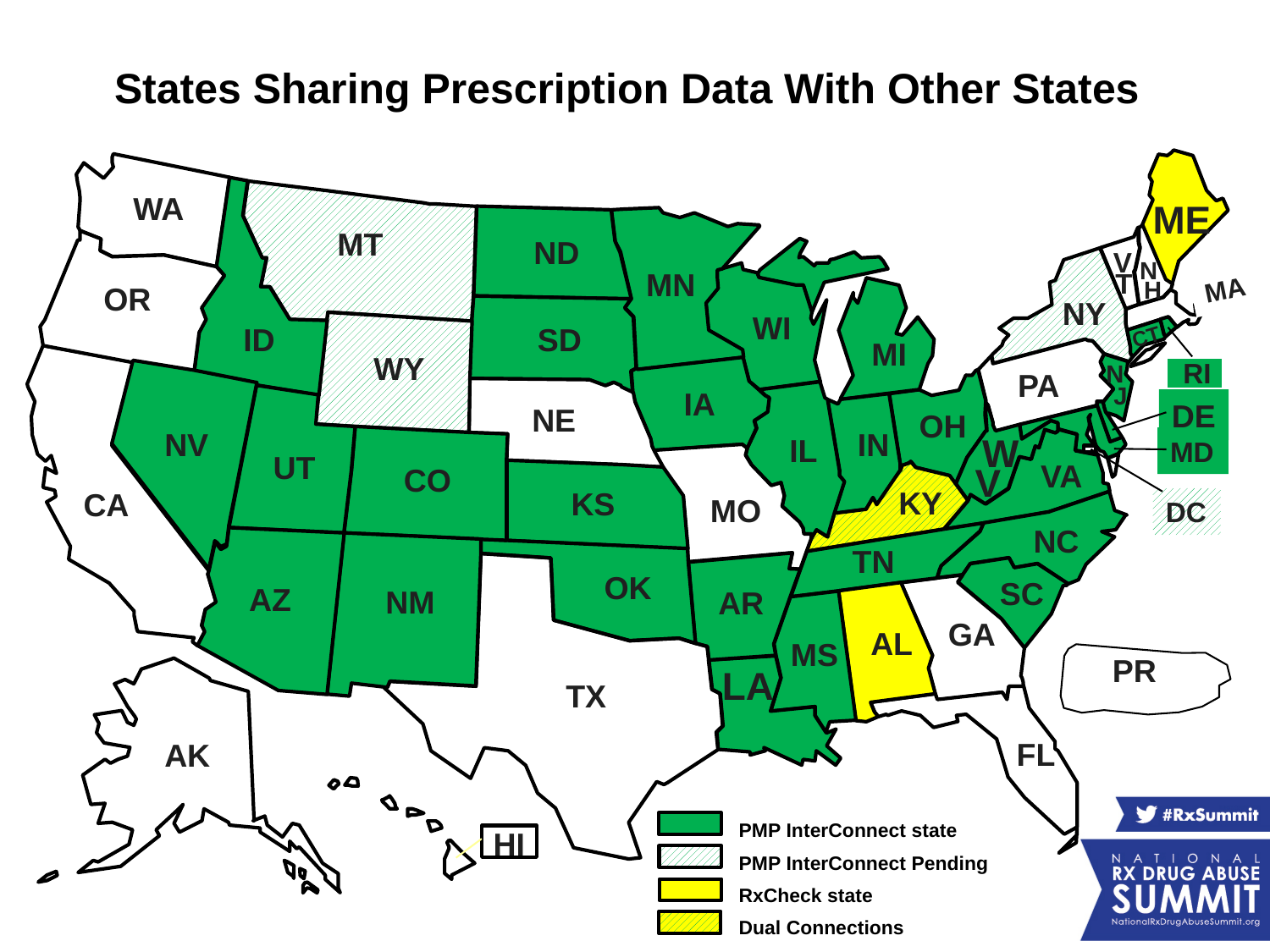

States Sharing Prescription Data With Other States

WA
ME

MT

ND

V

N
MN
T

MA
H
OR

NY

WI

SD
ID

CT

MI

WY

RI
N

PA

J
IA

DE
NE

OH

IN
NV
W
IL

MD

UT

VA
V

CO

KY
KS
CA
MO
DC

NC

TN

OK
SC
AZ

NM
AR

GA
AL
MS

PR
LA

TX

FL
AK

PMP InterConnect state
PMP InterConnect Pending
RxCheck state
Dual Connections
States withMonitoring Programs

HI